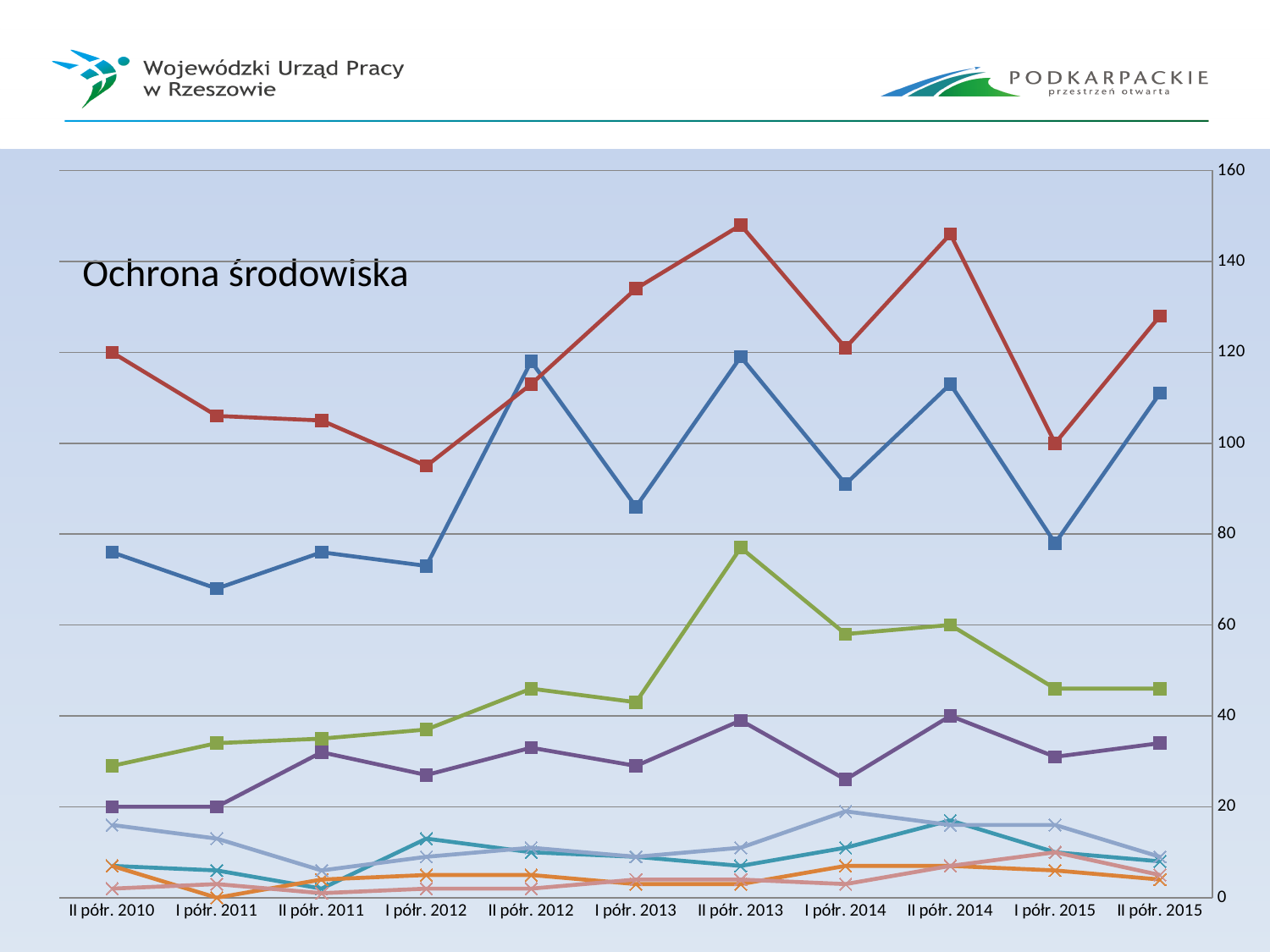

### Chart

| Category |  |  |  |  |  |  |  |  |
|---|---|---|---|---|---|---|---|---|
| II półr. 2015 | 111.0 | 128.0 | 46.0 | 34.0 | 8.0 | 4.0 | 9.0 | 5.0 |
| I półr. 2015 | 78.0 | 100.0 | 46.0 | 31.0 | 10.0 | 6.0 | 16.0 | 10.0 |
| II półr. 2014 | 113.0 | 146.0 | 60.0 | 40.0 | 17.0 | 7.0 | 16.0 | 7.0 |
| I półr. 2014 | 91.0 | 121.0 | 58.0 | 26.0 | 11.0 | 7.0 | 19.0 | 3.0 |
| II półr. 2013 | 119.0 | 148.0 | 77.0 | 39.0 | 7.0 | 3.0 | 11.0 | 4.0 |
| I półr. 2013 | 86.0 | 134.0 | 43.0 | 29.0 | 9.0 | 3.0 | 9.0 | 4.0 |
| II półr. 2012 | 118.0 | 113.0 | 46.0 | 33.0 | 10.0 | 5.0 | 11.0 | 2.0 |
| I półr. 2012 | 73.0 | 95.0 | 37.0 | 27.0 | 13.0 | 5.0 | 9.0 | 2.0 |
| II półr. 2011 | 76.0 | 105.0 | 35.0 | 32.0 | 2.0 | 4.0 | 6.0 | 1.0 |
| I półr. 2011 | 68.0 | 106.0 | 34.0 | 20.0 | 6.0 | 0.0 | 13.0 | 3.0 |
| II półr. 2010 | 76.0 | 120.0 | 29.0 | 20.0 | 7.0 | 7.0 | 16.0 | 2.0 |
# Ochrona środowiska